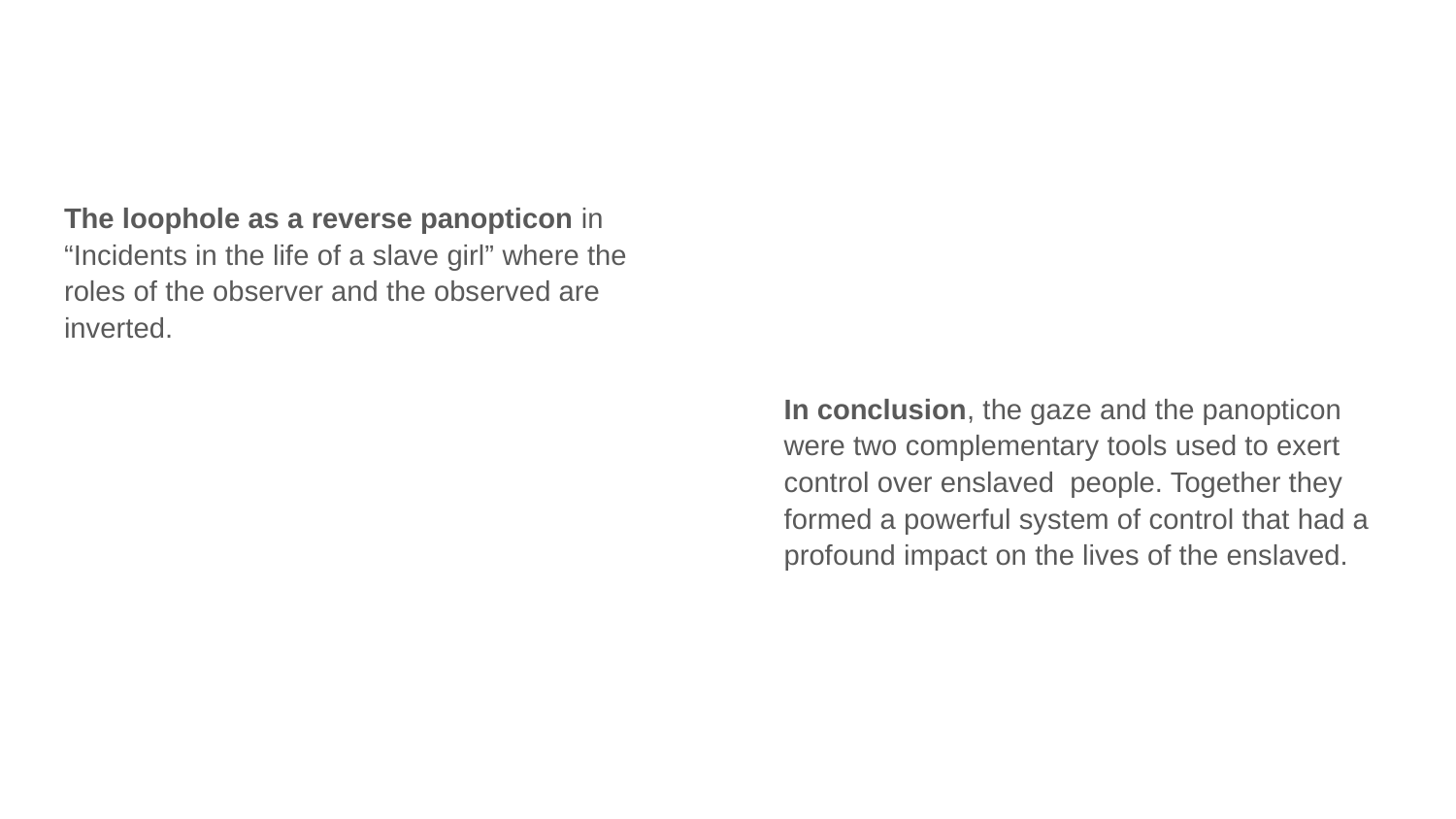

#
The loophole as a reverse panopticon in “Incidents in the life of a slave girl” where the roles of the observer and the observed are inverted.
In conclusion, the gaze and the panopticon were two complementary tools used to exert control over enslaved  people. Together they formed a powerful system of control that had a profound impact on the lives of the enslaved.